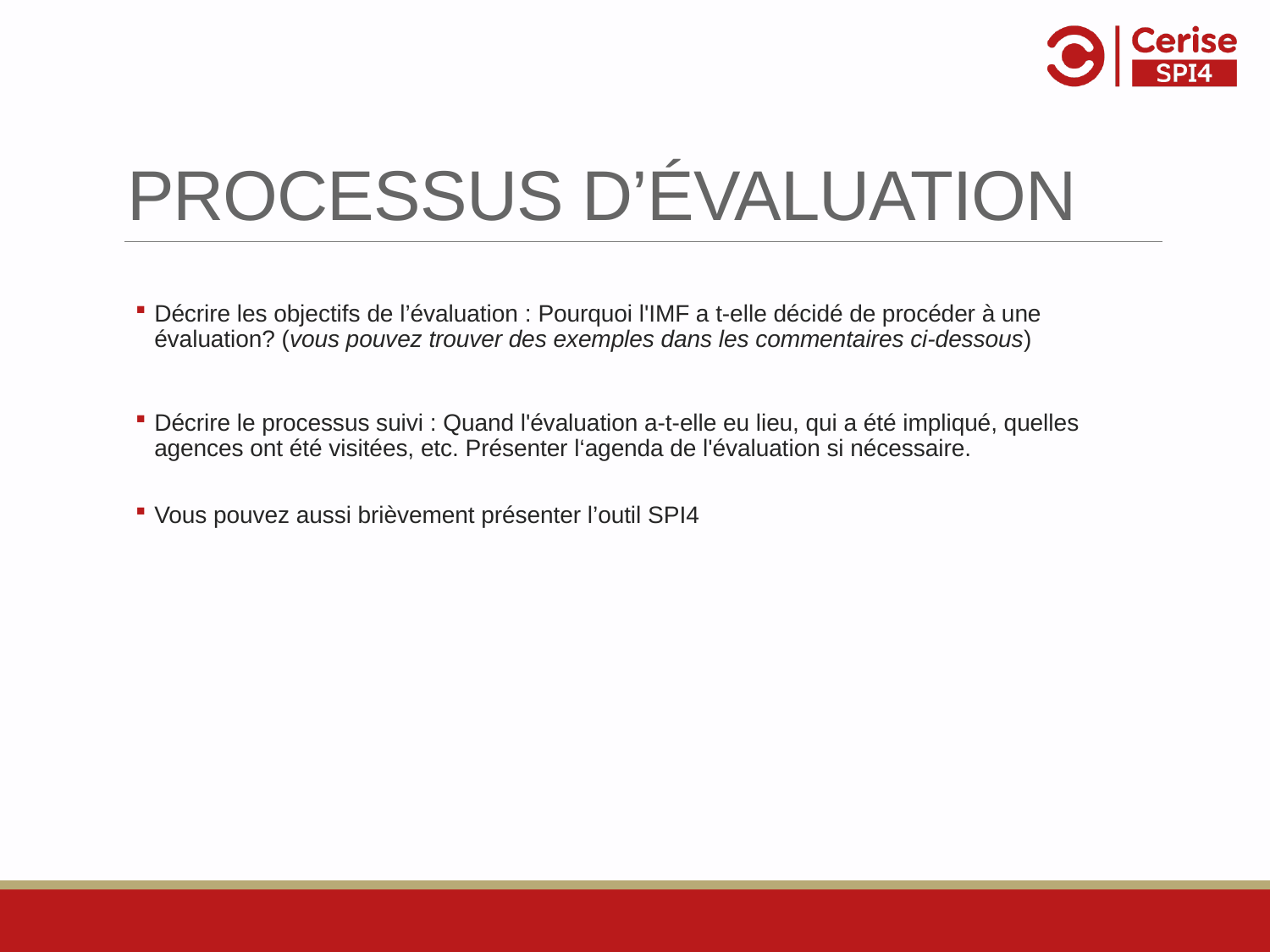

# PROCESSUS D’ÉVALUATION
Décrire les objectifs de l’évaluation : Pourquoi l'IMF a t-elle décidé de procéder à une évaluation? (vous pouvez trouver des exemples dans les commentaires ci-dessous)

Décrire le processus suivi : Quand l'évaluation a-t-elle eu lieu, qui a été impliqué, quelles agences ont été visitées, etc. Présenter l‘agenda de l'évaluation si nécessaire.

Vous pouvez aussi brièvement présenter l’outil SPI4